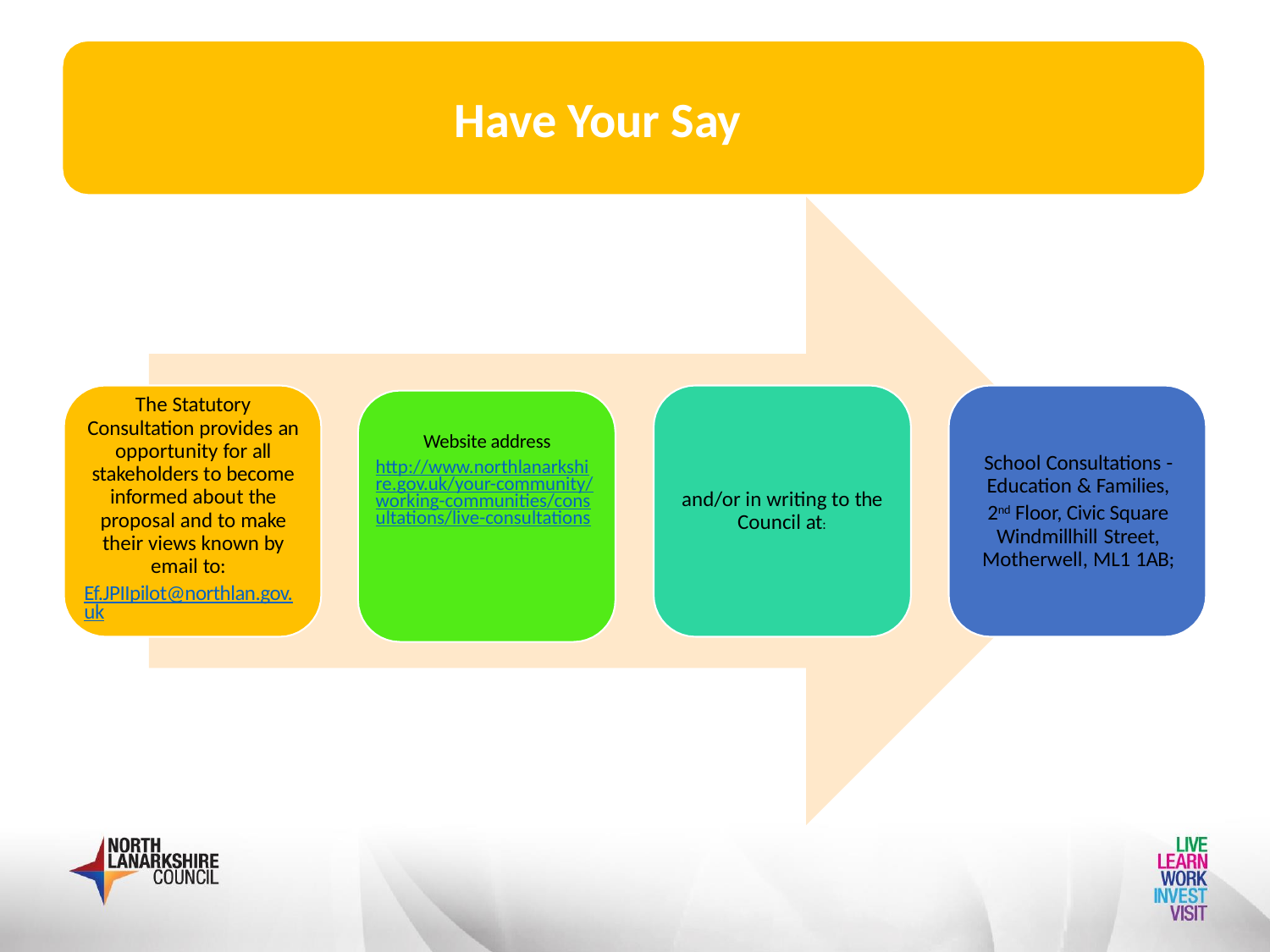

Have Your Say

The Statutory Consultation provides an opportunity for all stakeholders to become informed about the proposal and to make their views known by email to:
Ef.JPIIpilot@northlan.gov.uk

Website address
http://www.northlanarkshire.gov.uk/your-community/working-communities/consultations/live-consultations

School Consultations - Education & Families,
2nd Floor, Civic Square Windmillhill Street, Motherwell, ML1 1AB;
and/or in writing to the Council at: